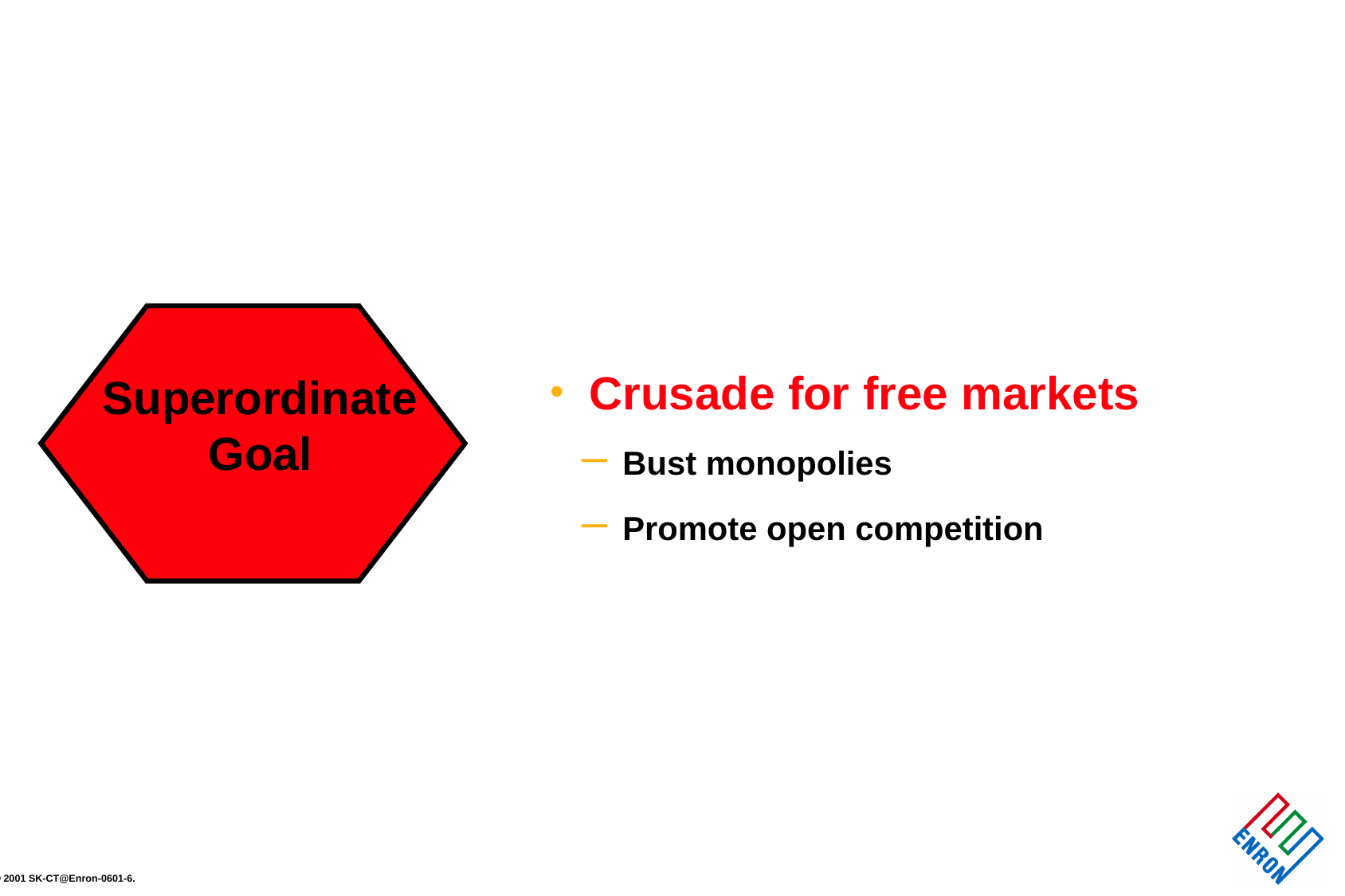

Crusade for free markets
 Bust monopolies
 Promote open competition
Superordinate
Goal